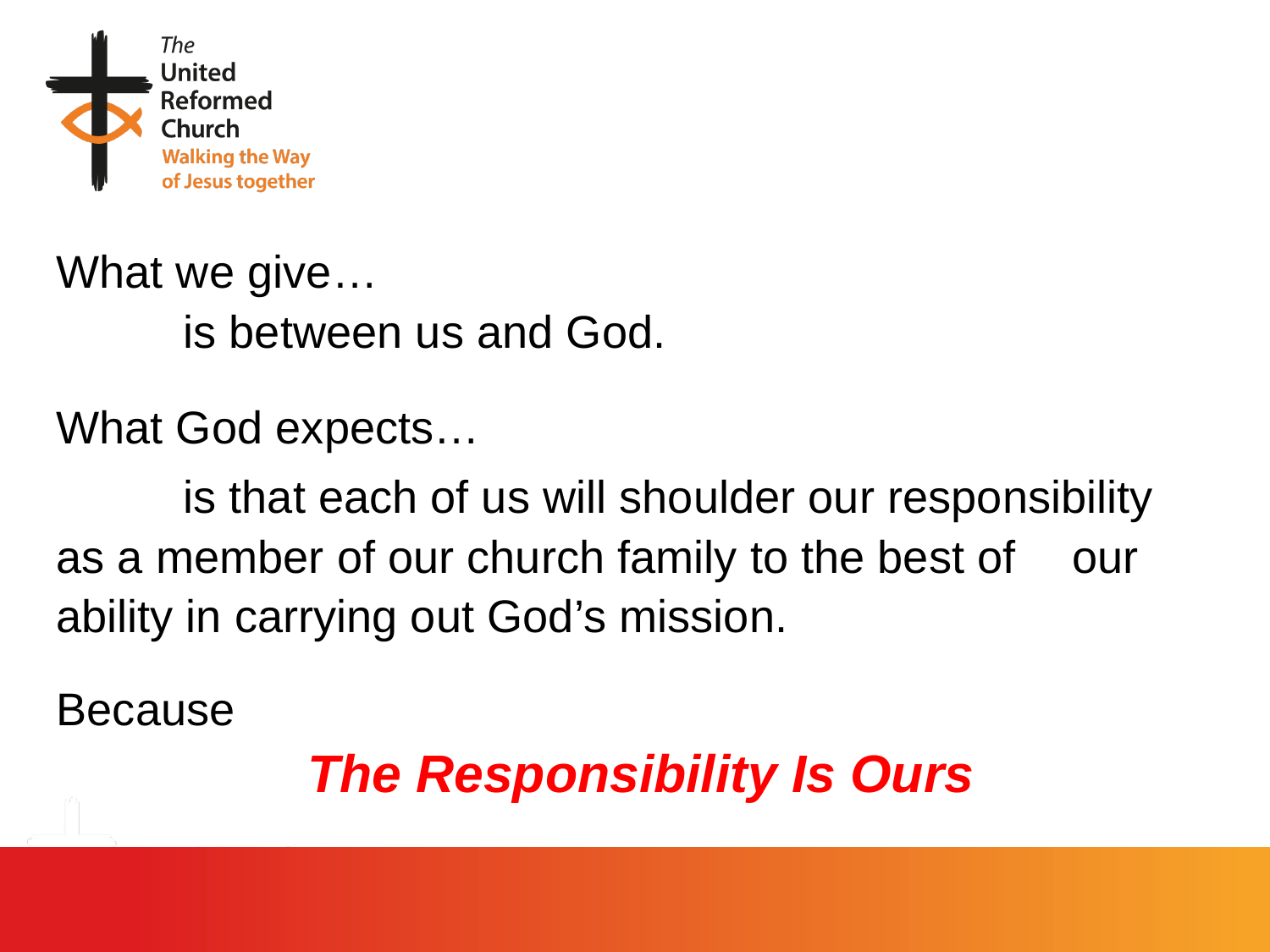

What we give…
	is between us and God.

What God expects…
	is that each of us will shoulder our responsibility 	as a member of our church family to the best of 	our ability in carrying out God’s mission.
Because
The Responsibility Is Ours